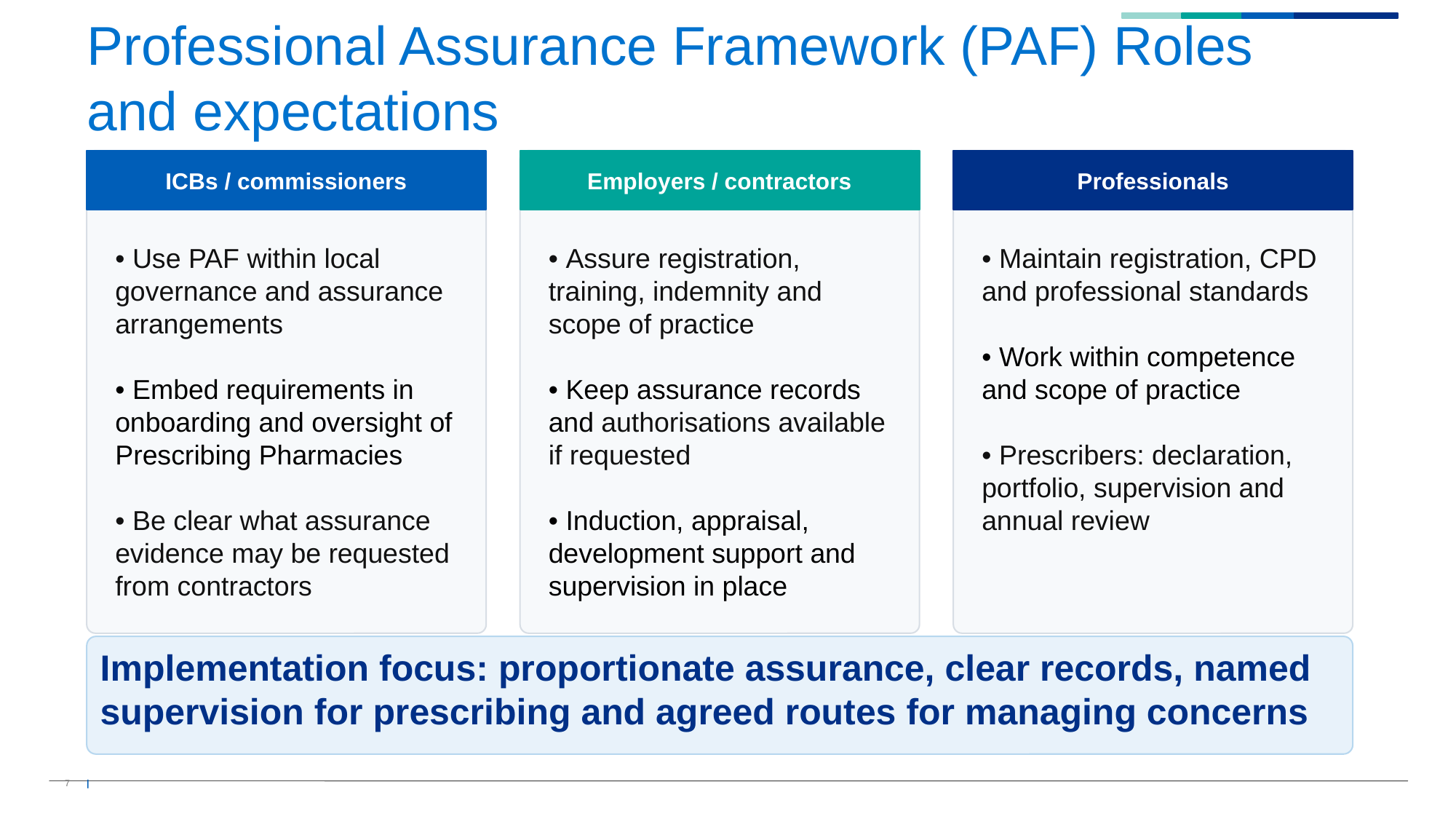

Professional Assurance Framework (PAF) Roles and expectations

ICBs / commissioners
Employers / contractors
Professionals
• Use PAF within local governance and assurance arrangements
• Embed requirements in onboarding and oversight of Prescribing Pharmacies
• Be clear what assurance evidence may be requested from contractors
• Assure registration, training, indemnity and scope of practice
• Keep assurance records and authorisations available if requested
• Induction, appraisal, development support and supervision in place
• Maintain registration, CPD and professional standards
• Work within competence and scope of practice
• Prescribers: declaration, portfolio, supervision and annual review
Implementation focus: proportionate assurance, clear records, named supervision for prescribing and agreed routes for managing concerns
7
|